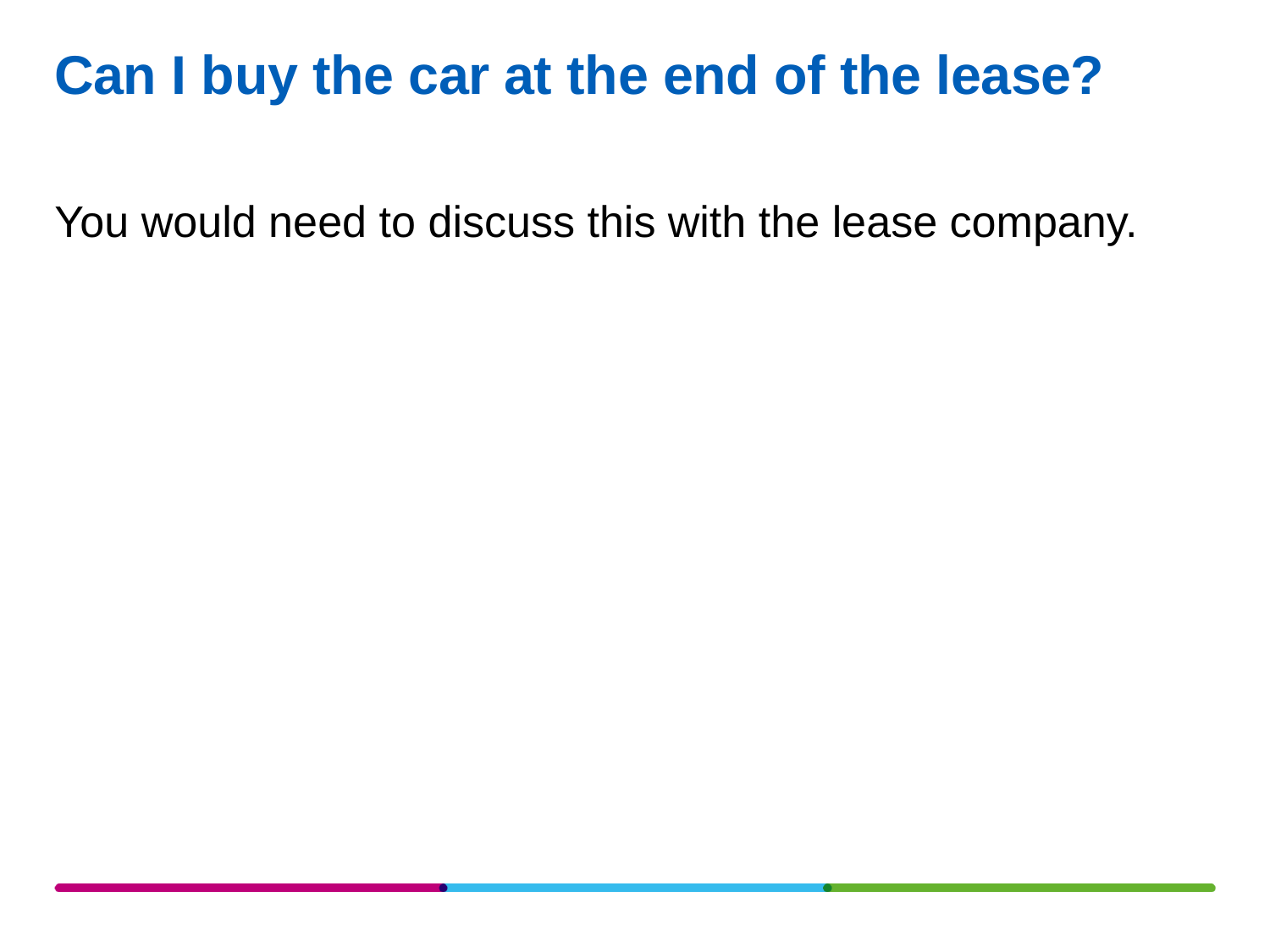

# Can I buy the car at the end of the lease?
You would need to discuss this with the lease company.